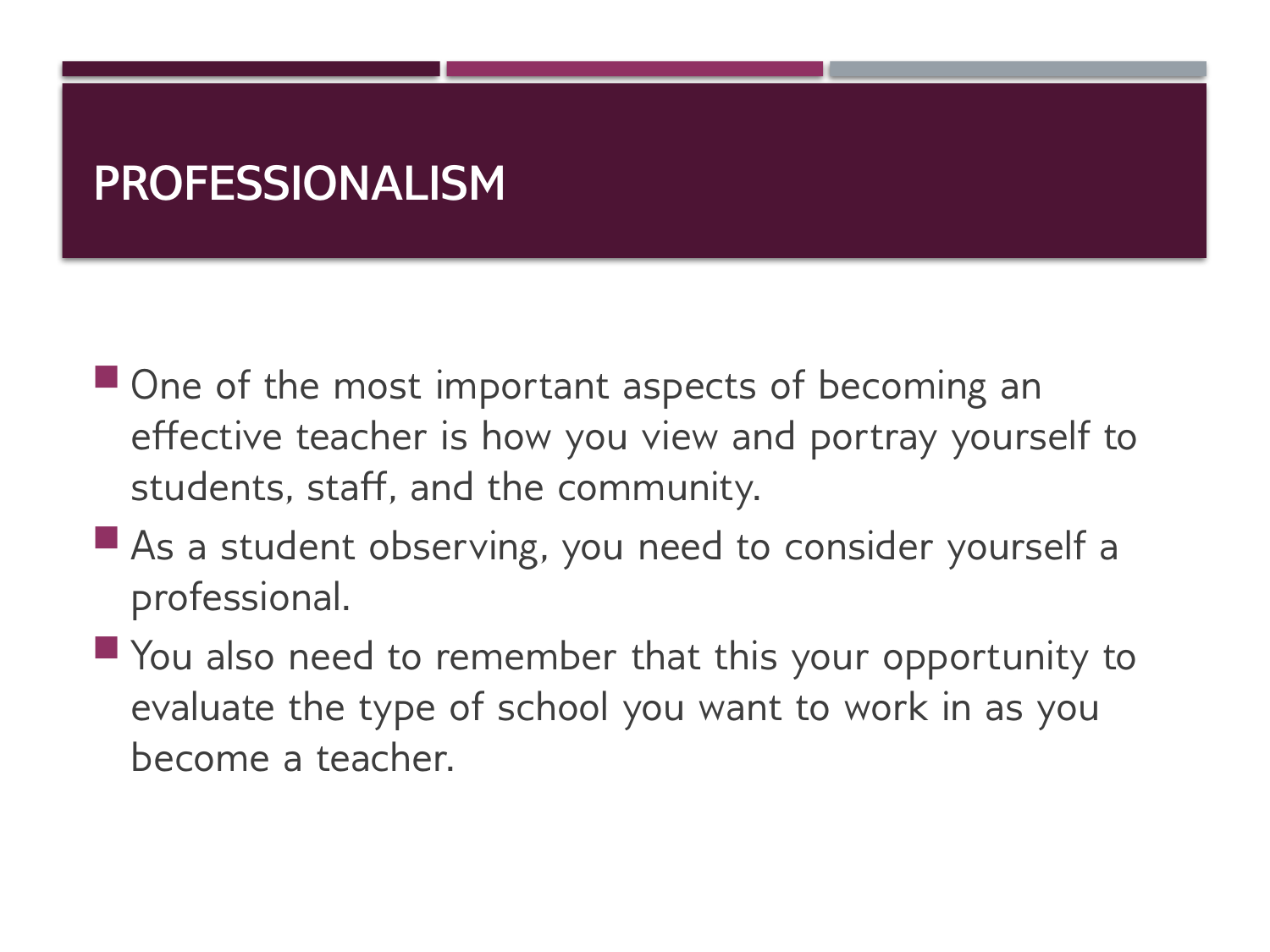

# Professionalism
One of the most important aspects of becoming an effective teacher is how you view and portray yourself to students, staff, and the community.
As a student observing, you need to consider yourself a professional.
You also need to remember that this your opportunity to evaluate the type of school you want to work in as you become a teacher.